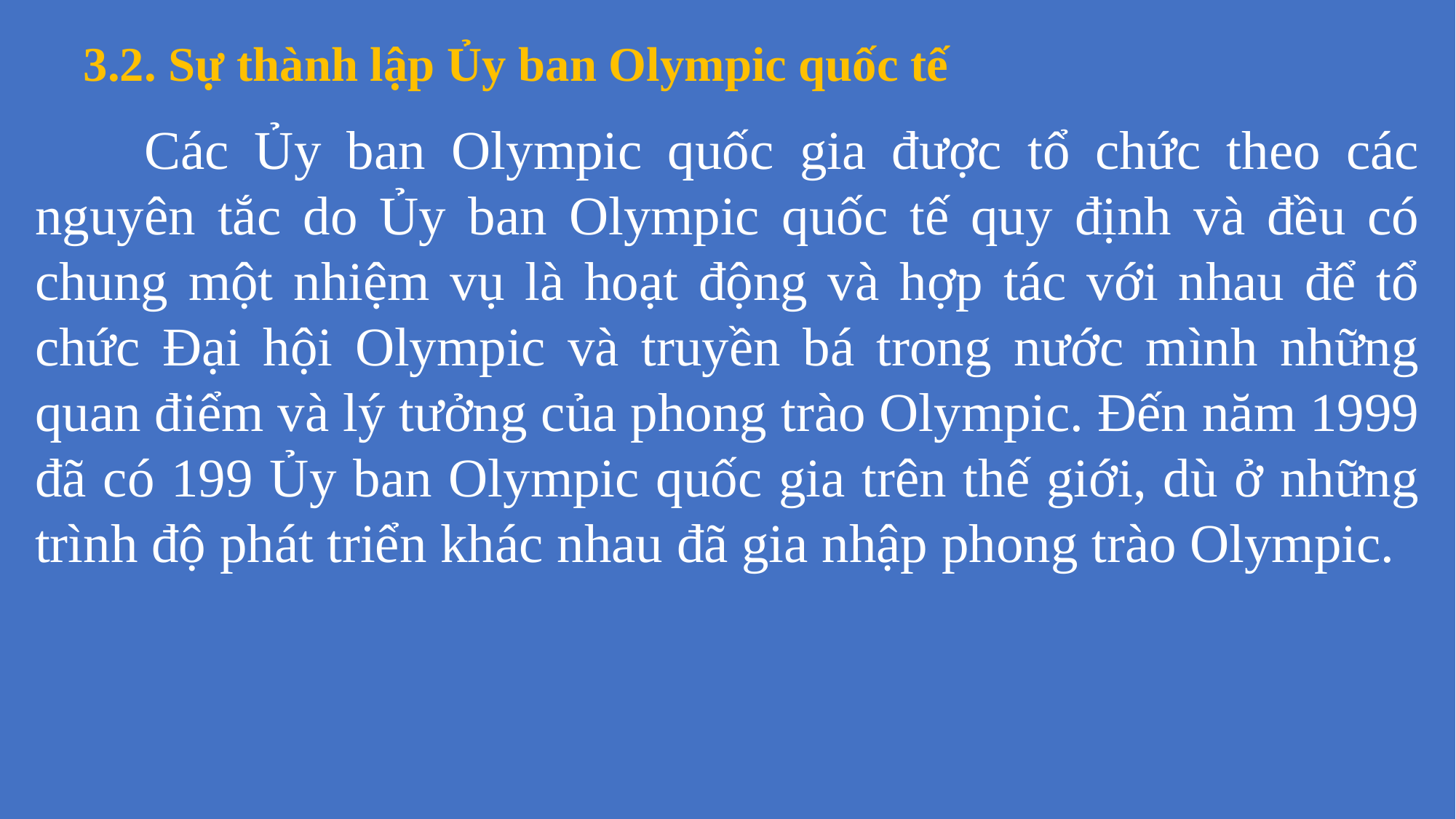

3.2. Sự thành lập Ủy ban Olympic quốc tế
	Các Ủy ban Olympic quốc gia được tổ chức theo các nguyên tắc do Ủy ban Olympic quốc tế quy định và đều có chung một nhiệm vụ là hoạt động và hợp tác với nhau để tổ chức Đại hội Olympic và truyền bá trong nước mình những quan điểm và lý tưởng của phong trào Olympic. Đến năm 1999 đã có 199 Ủy ban Olympic quốc gia trên thế giới, dù ở những trình độ phát triển khác nhau đã gia nhập phong trào Olympic.